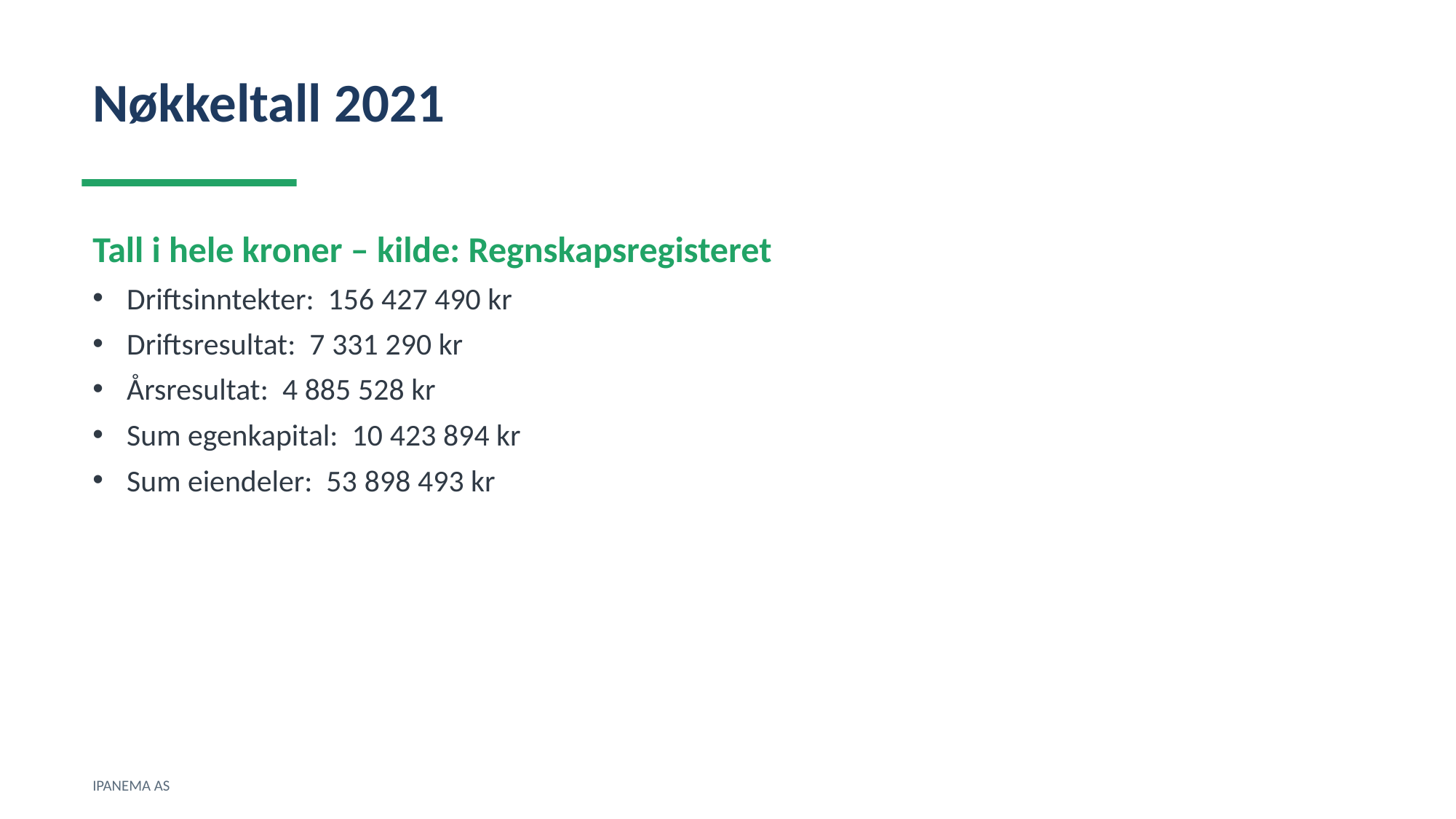

Nøkkeltall 2021

Tall i hele kroner – kilde: Regnskapsregisteret
Driftsinntekter:  156 427 490 kr
Driftsresultat:  7 331 290 kr
Årsresultat:  4 885 528 kr
Sum egenkapital:  10 423 894 kr
Sum eiendeler:  53 898 493 kr
IPANEMA AS